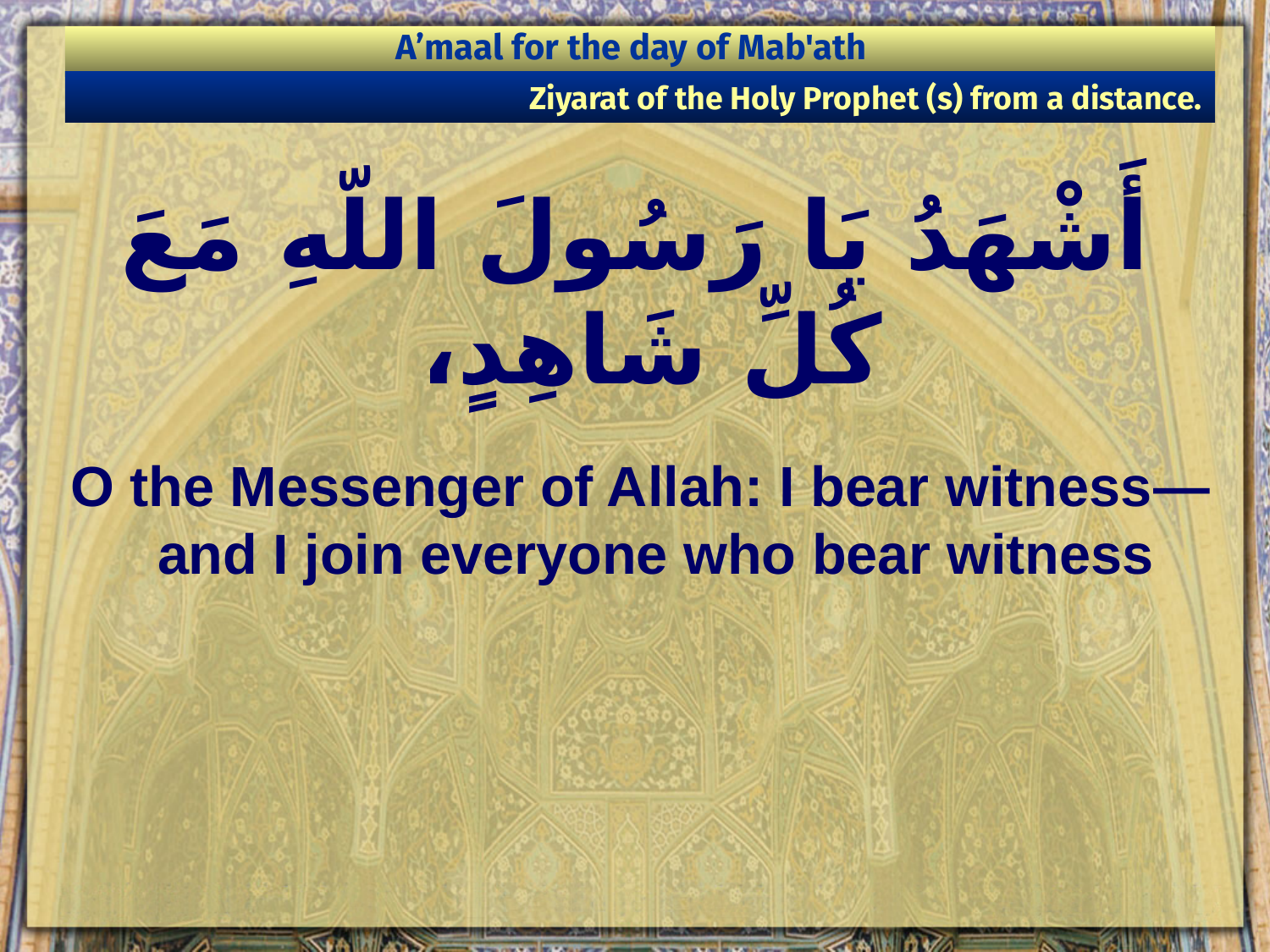

A’maal for the day of Mab'ath
Ziyarat of the Holy Prophet (s) from a distance.
# أَشْهَدُ يَا رَسُولَ اللّهِ مَعَ كُلِّ شَاهِدٍ،
O the Messenger of Allah: I bear witness—and I join everyone who bear witness